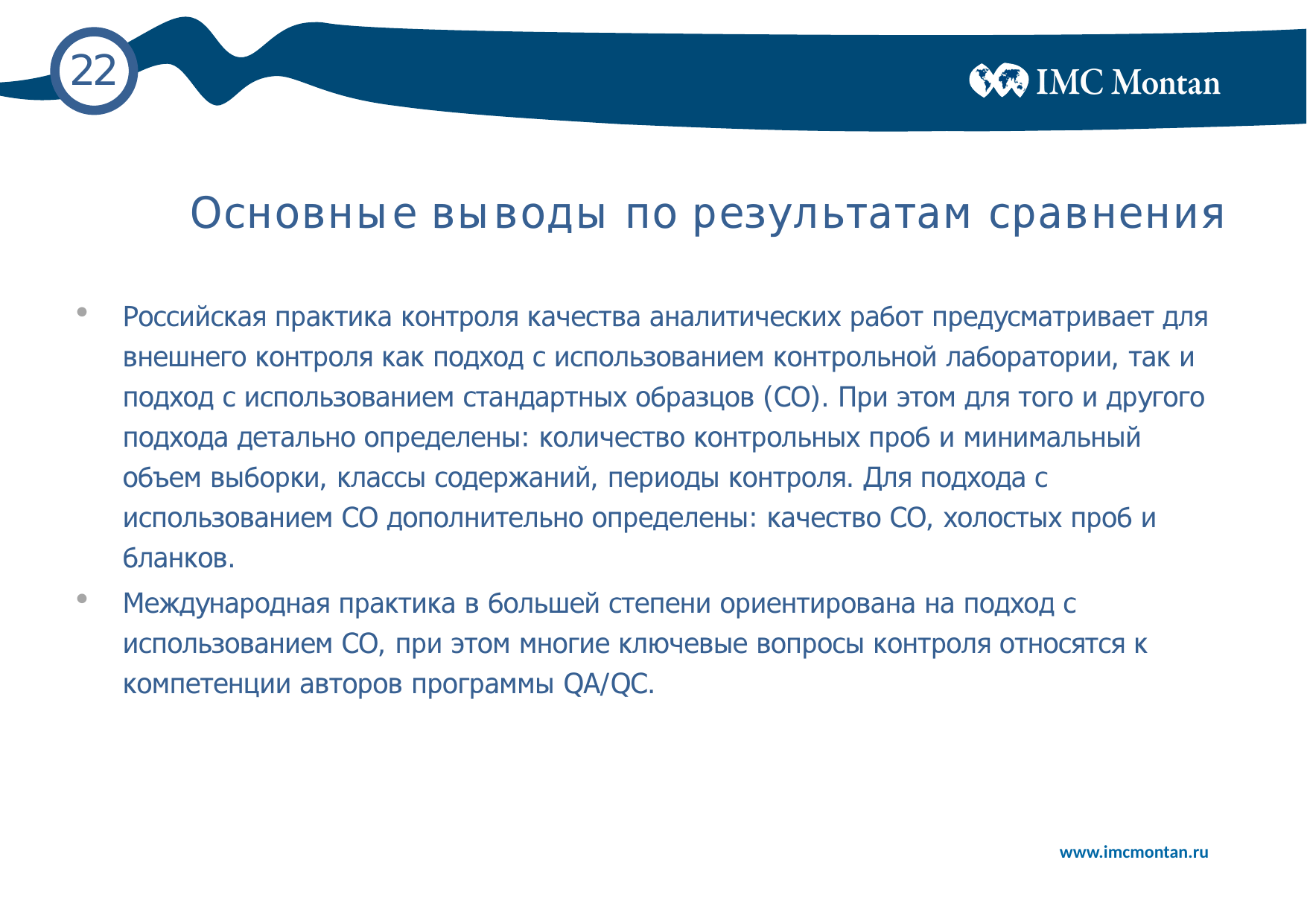

# Основные выводы по результатам сравнения
Российская практика контроля качества аналитических работ предусматривает для внешнего контроля как подход с использованием контрольной лаборатории, так и подход с использованием стандартных образцов (СО). При этом для того и другого подхода детально определены: количество контрольных проб и минимальный объем выборки, классы содержаний, периоды контроля. Для подхода с использованием СО дополнительно определены: качество СО, холостых проб и бланков.
Международная практика в большей степени ориентирована на подход с использованием СО, при этом многие ключевые вопросы контроля относятся к компетенции авторов программы QA/QC.